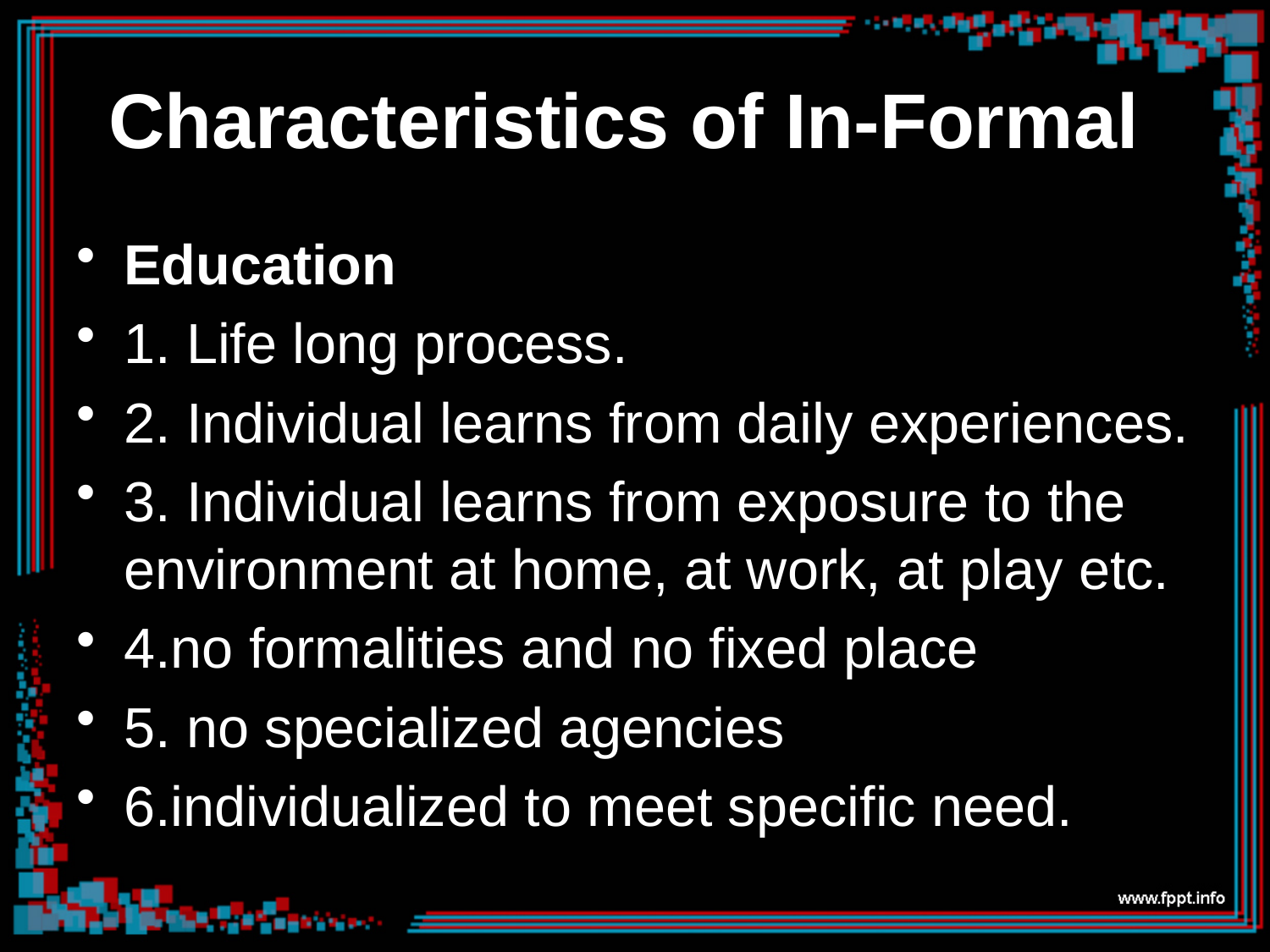

# Characteristics of In-Formal
Education
1. Life long process.
2. Individual learns from daily experiences.
3. Individual learns from exposure to the environment at home, at work, at play etc.
4.no formalities and no fixed place
5. no specialized agencies
6.individualized to meet specific need.